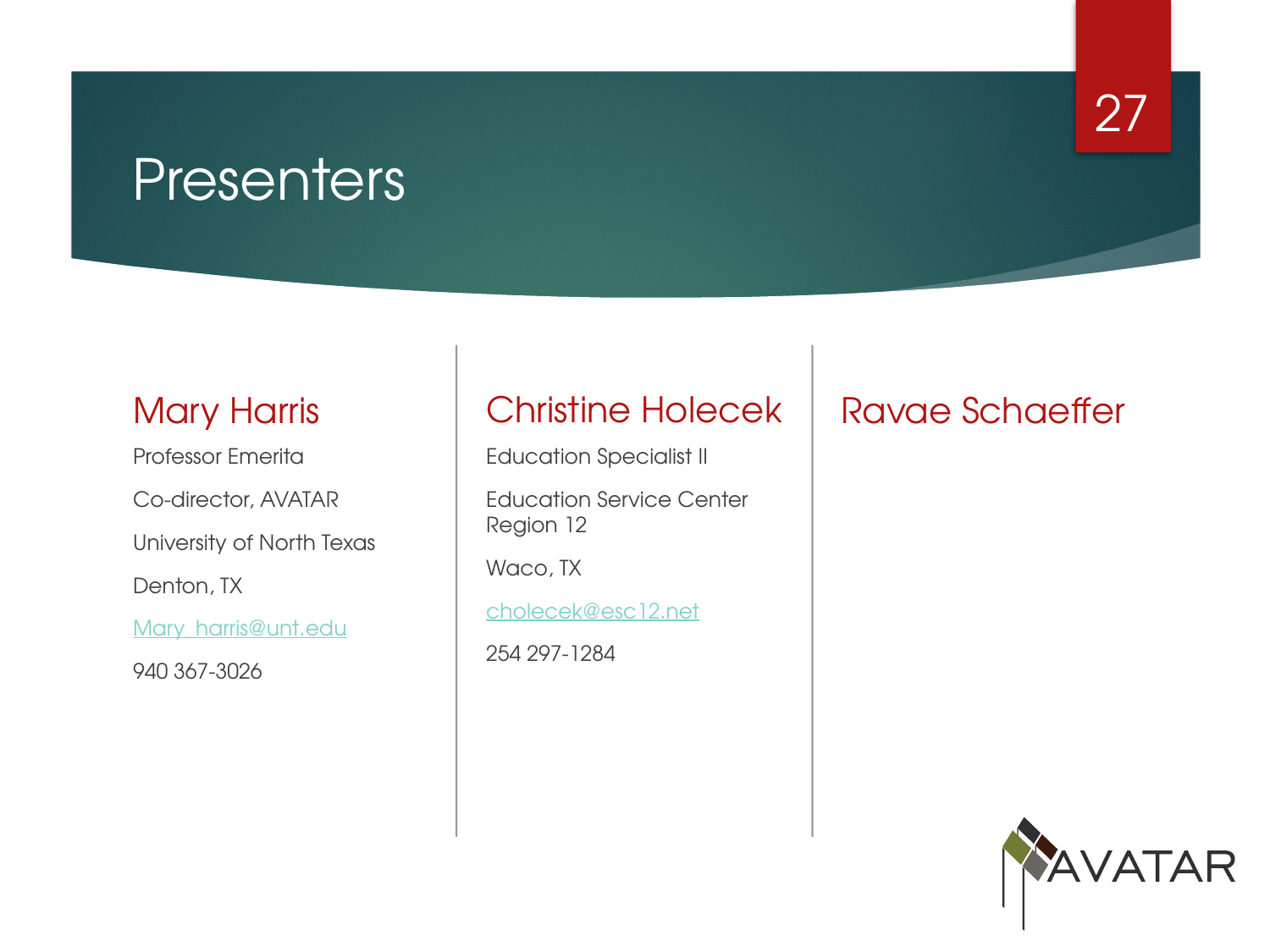

27
# Presenters
Christine Holecek
Mary Harris
Ravae Schaeffer
Professor Emerita
Co-director, AVATAR
University of North Texas
Denton, TX
Mary_harris@unt.edu
940 367-3026

Education Specialist II
Education Service Center Region 12
Waco, TX
cholecek@esc12.net
254 297-1284